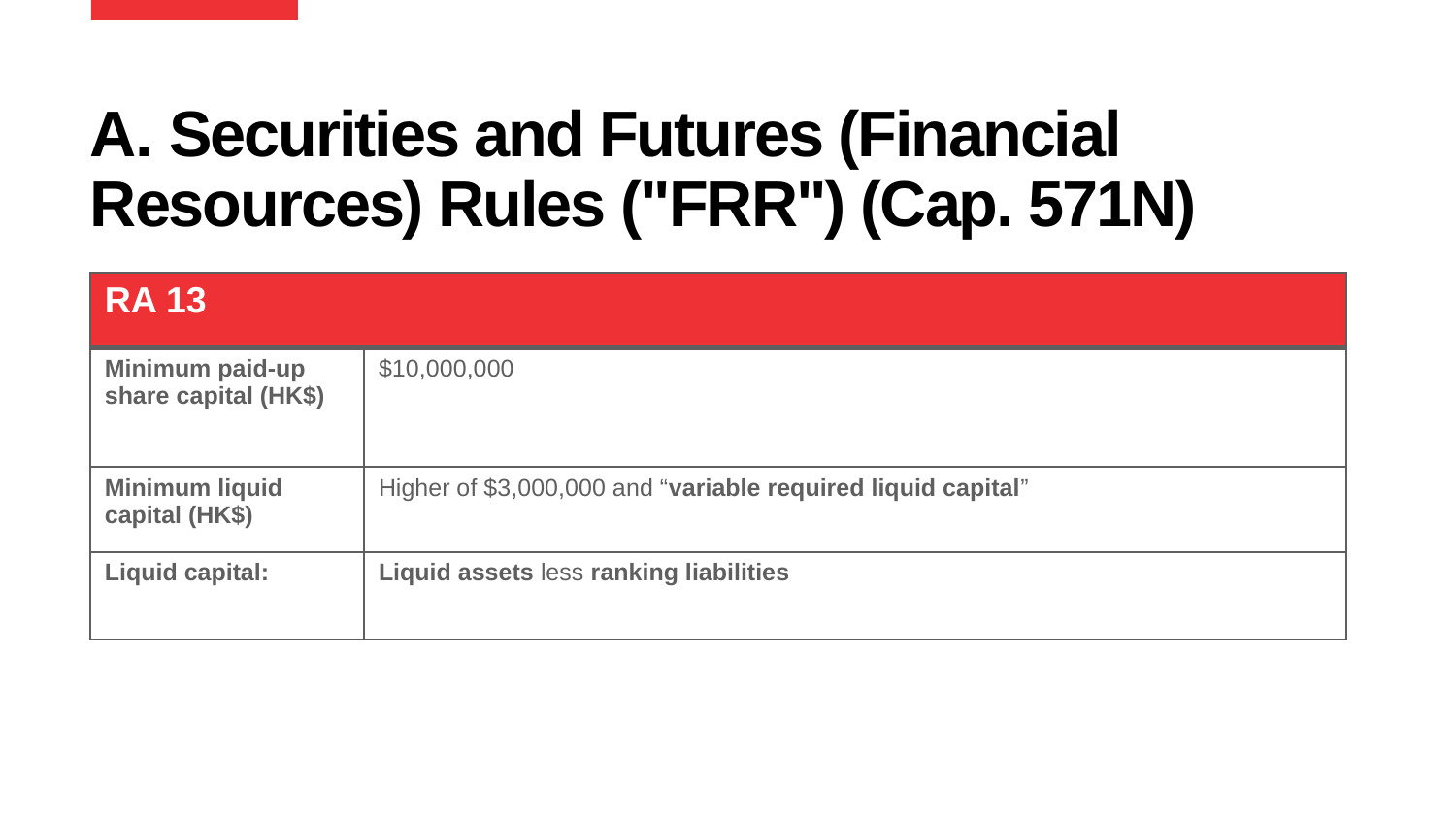

# A. Securities and Futures (Financial Resources) Rules ("FRR") (Cap. 571N)
| RA 13 |  |
| --- | --- |
| Minimum paid-up share capital (HK$) | $10,000,000 |
| Minimum liquid capital (HK$) | Higher of $3,000,000 and “variable required liquid capital” |
| Liquid capital: | Liquid assets less ranking liabilities |